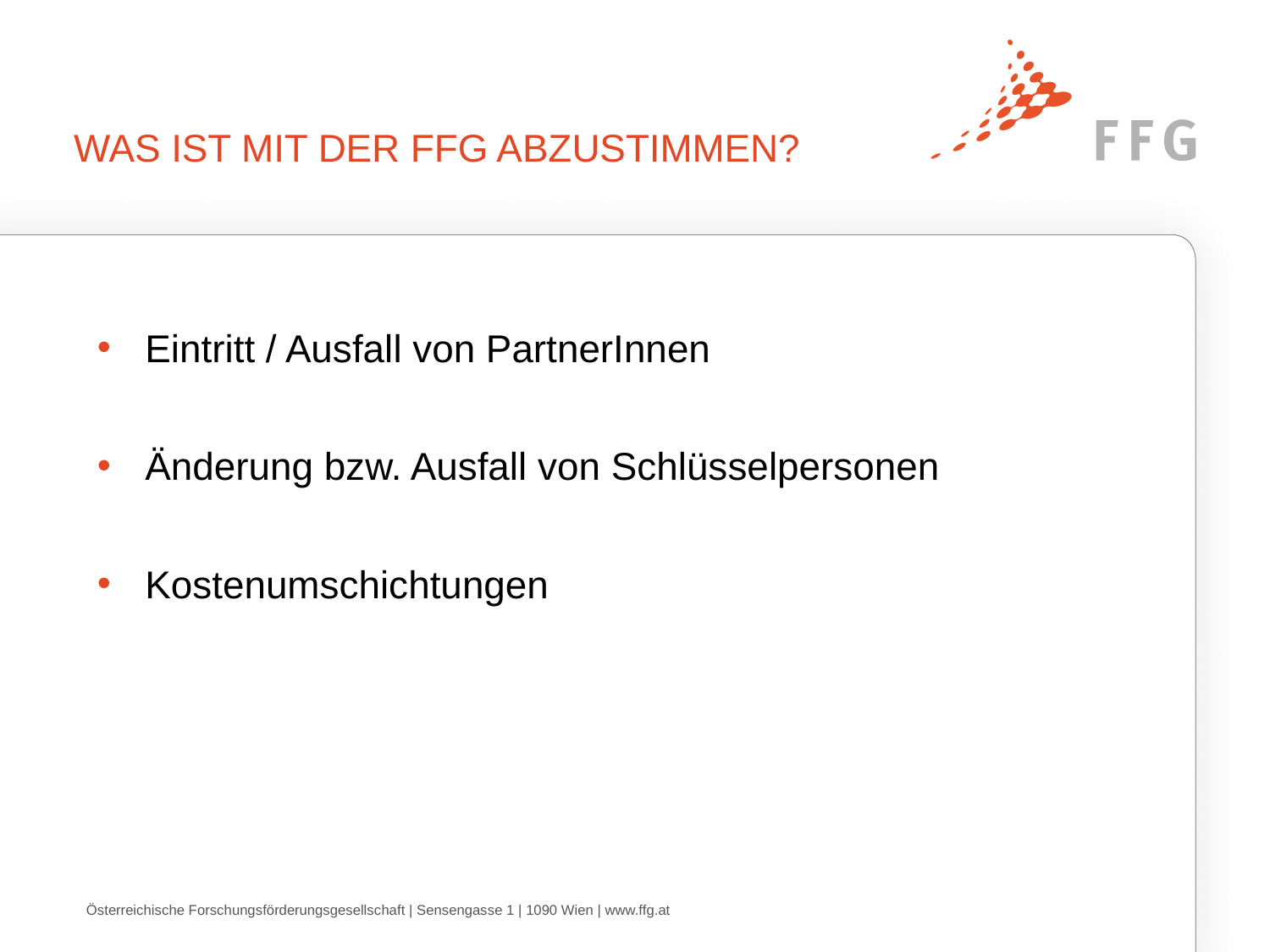

Was ist mit der FFG abzustimmen?
Eintritt / Ausfall von PartnerInnen

Änderung bzw. Ausfall von Schlüsselpersonen

Kostenumschichtungen

Österreichische Forschungsförderungsgesellschaft | Sensengasse 1 | 1090 Wien | www.ffg.at